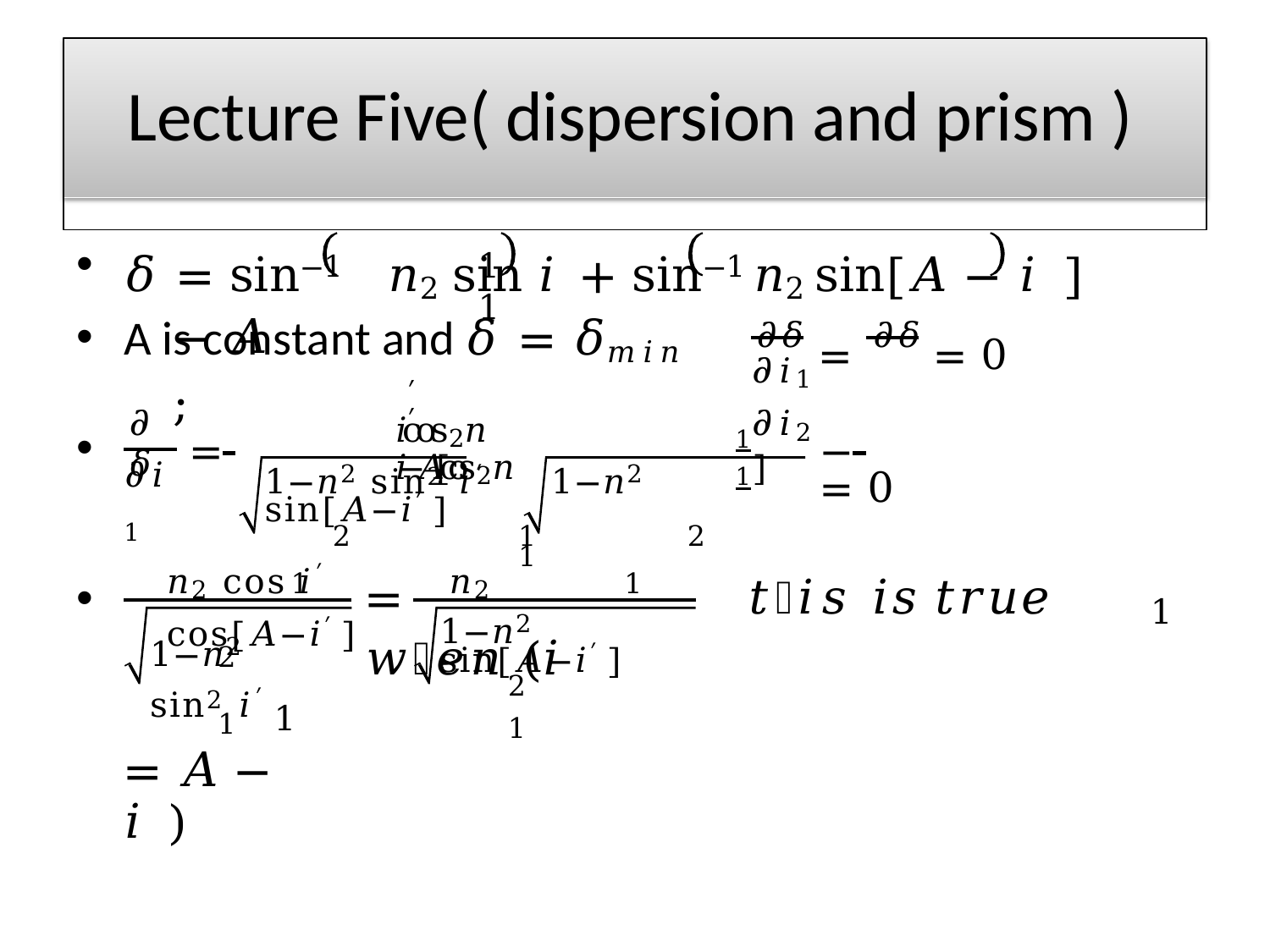

# Lecture Five( dispersion and prism )
𝛿 = sin−1	𝑛2 sin 𝑖	+ sin−1	𝑛2 sin[𝐴 − 𝑖 ]	− 𝐴

1	1
𝜕𝛿	=	𝜕𝛿	= 0
A is constant and 𝛿 = 𝛿𝑚𝑖𝑛	;

𝜕𝑖1	𝜕𝑖2
′	′
= 	𝑖cos2𝑛		1	− 	𝑖−𝐴[cos2𝑛		1]	= 0
𝜕𝛿
•

𝜕𝑖1

1−𝑛2 sin2 𝑖′	1−𝑛2 sin[𝐴−𝑖′ ]
2	1	2	1
𝑛2 cos 𝑖′	𝑛2 cos[𝐴−𝑖′ ]
1
1
•
=	𝑡𝑕𝑖𝑠 𝑖𝑠 𝑡𝑟𝑢𝑒 𝑤𝑕𝑒𝑛 (𝑖
1

1−𝑛2 sin2 𝑖′
1−𝑛2 sin[𝐴−𝑖′ ]
2	1
2	1
= 𝐴 − 𝑖 )
1